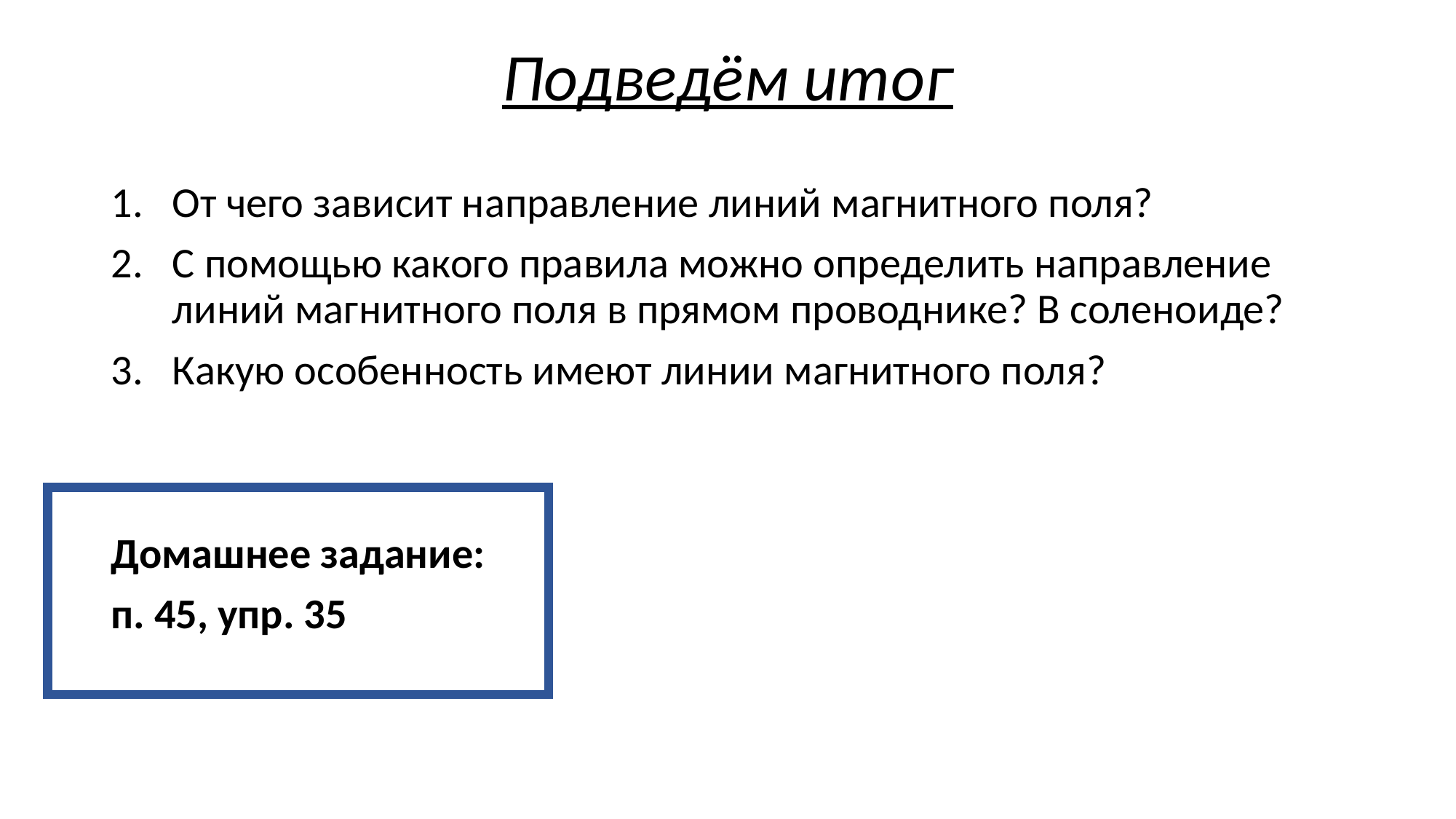

# Подведём итог
От чего зависит направление линий магнитного поля?
С помощью какого правила можно определить направление линий магнитного поля в прямом проводнике? В соленоиде?
Какую особенность имеют линии магнитного поля?

Домашнее задание:
п. 45, упр. 35